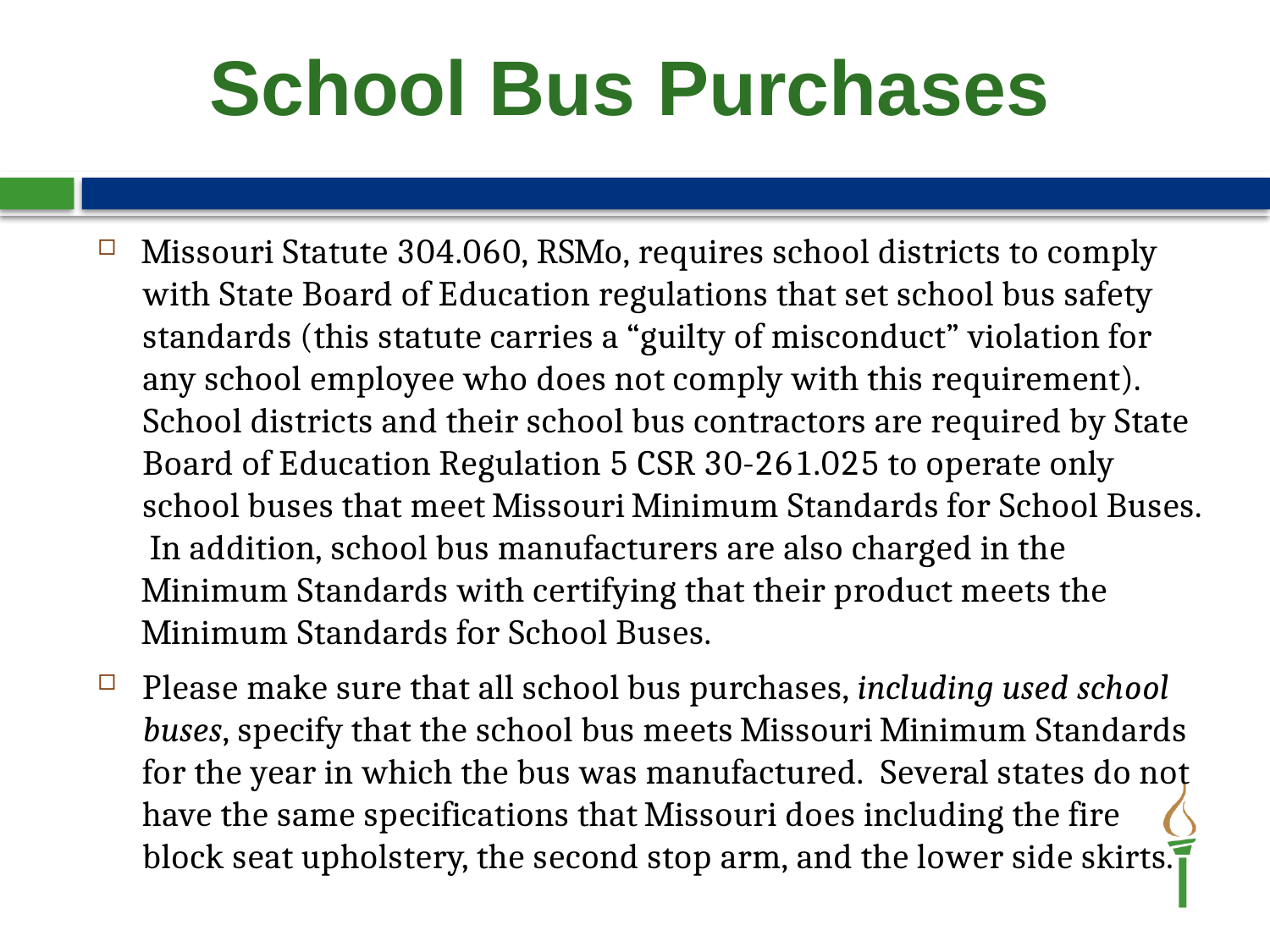

# School Bus Purchases
Missouri Statute 304.060, RSMo, requires school districts to comply with State Board of Education regulations that set school bus safety standards (this statute carries a “guilty of misconduct” violation for any school employee who does not comply with this requirement).  School districts and their school bus contractors are required by State Board of Education Regulation 5 CSR 30-261.025 to operate only school buses that meet Missouri Minimum Standards for School Buses.  In addition, school bus manufacturers are also charged in the Minimum Standards with certifying that their product meets the Minimum Standards for School Buses.
Please make sure that all school bus purchases, including used school buses, specify that the school bus meets Missouri Minimum Standards for the year in which the bus was manufactured.  Several states do not have the same specifications that Missouri does including the fire block seat upholstery, the second stop arm, and the lower side skirts.